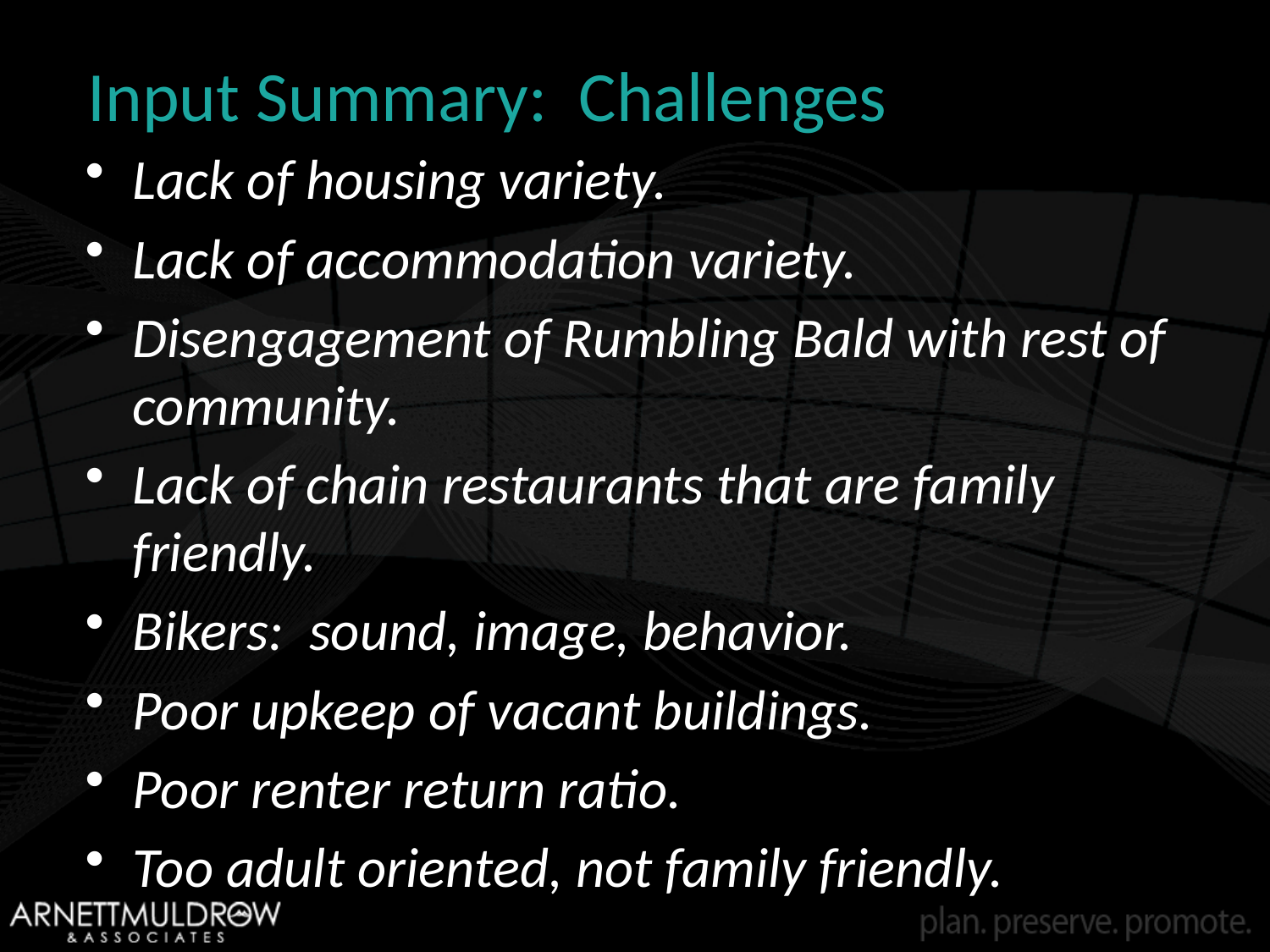

# Input Summary:  Challenges
Lack of housing variety.
Lack of accommodation variety.
Disengagement of Rumbling Bald with rest of community.
Lack of chain restaurants that are family friendly.
Bikers:  sound, image, behavior.
Poor upkeep of vacant buildings.
Poor renter return ratio.
Too adult oriented, not family friendly.